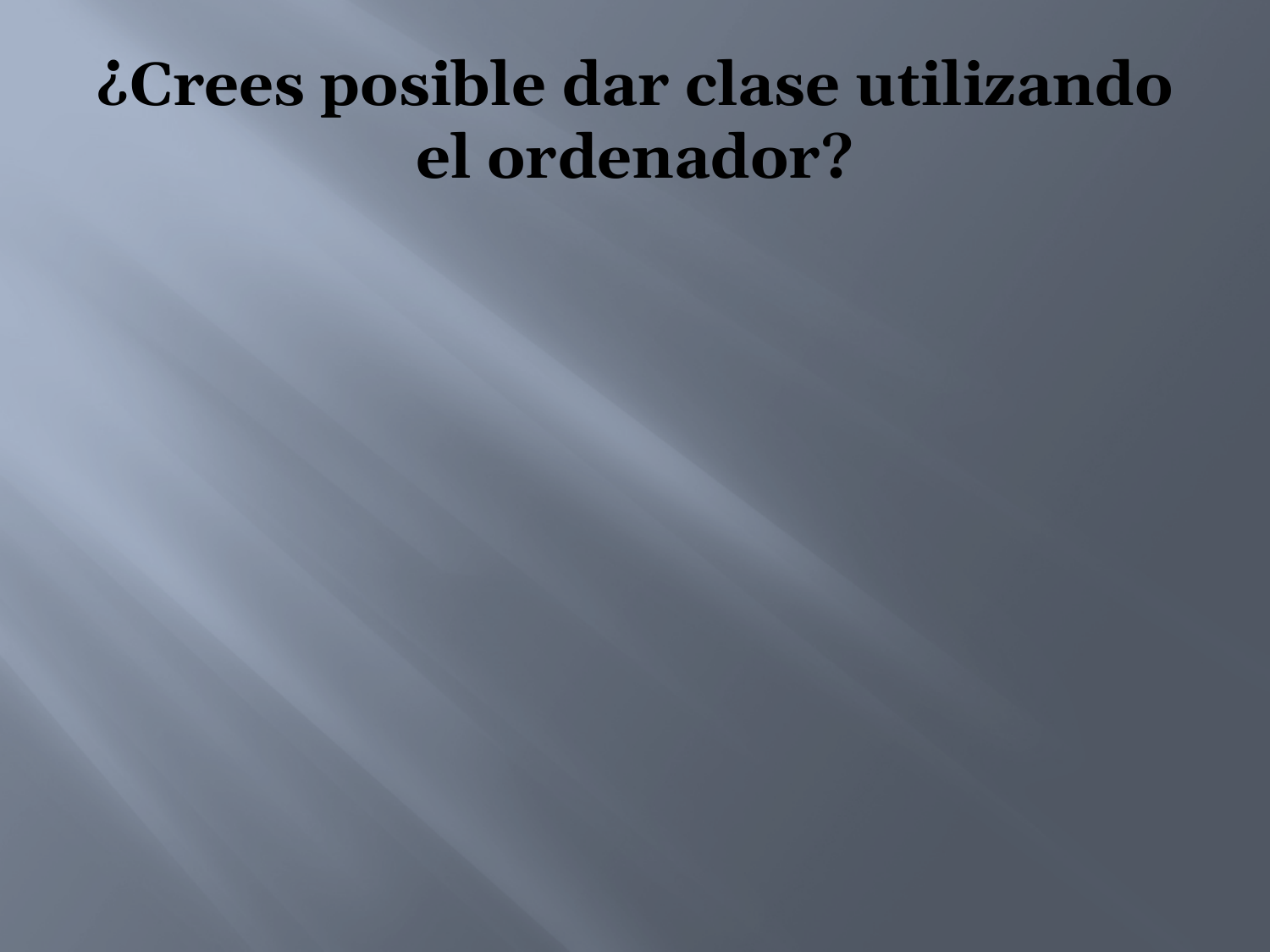

# ¿Crees posible dar clase utilizando el ordenador?